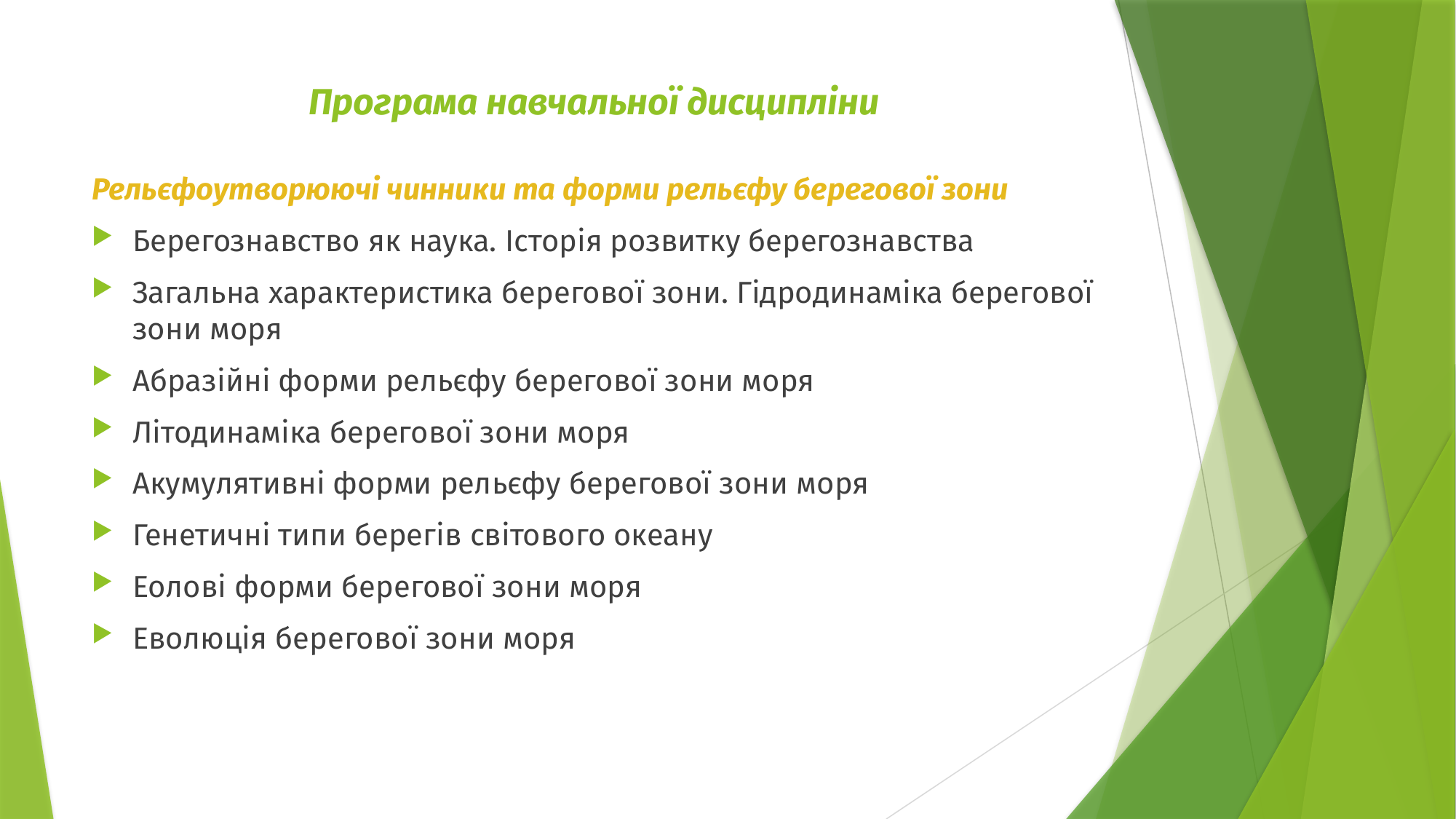

# Програма навчальної дисципліни
Рельєфоутворюючі чинники та форми рельєфу берегової зони
Берегознавство як наука. Історія розвитку берегознавства
Загальна характеристика берегової зони. Гідродинаміка берегової зони моря
Абразійні форми рельєфу берегової зони моря
Літодинаміка берегової зони моря
Акумулятивні форми рельєфу берегової зони моря
Генетичні типи берегів світового океану
Еолові форми берегової зони моря
Еволюція берегової зони моря